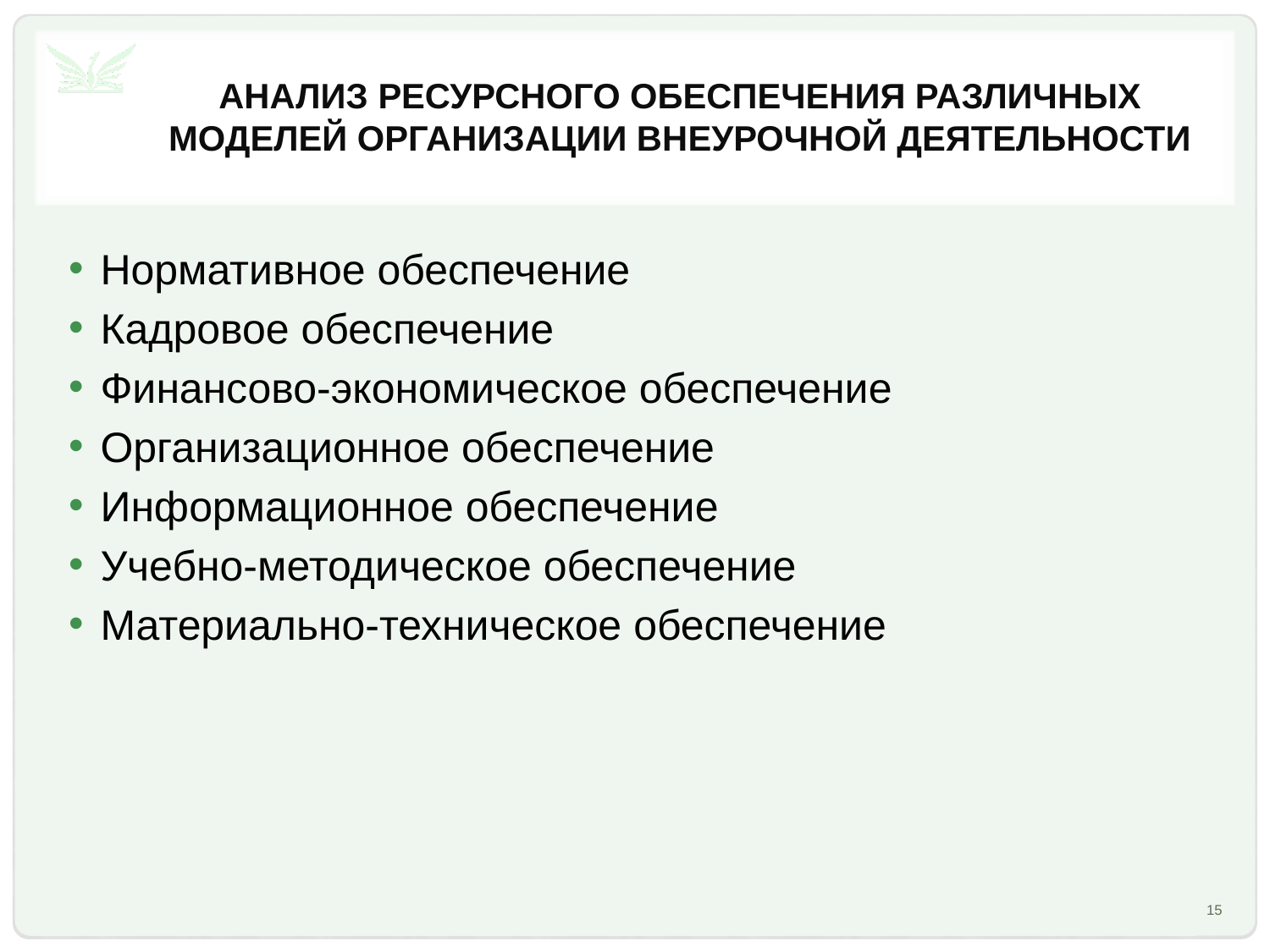

# Анализ ресурсного обеспечения различных моделей организации внеурочной деятельности
Нормативное обеспечение
Кадровое обеспечение
Финансово-экономическое обеспечение
Организационное обеспечение
Информационное обеспечение
Учебно-методическое обеспечение
Материально-техническое обеспечение
15